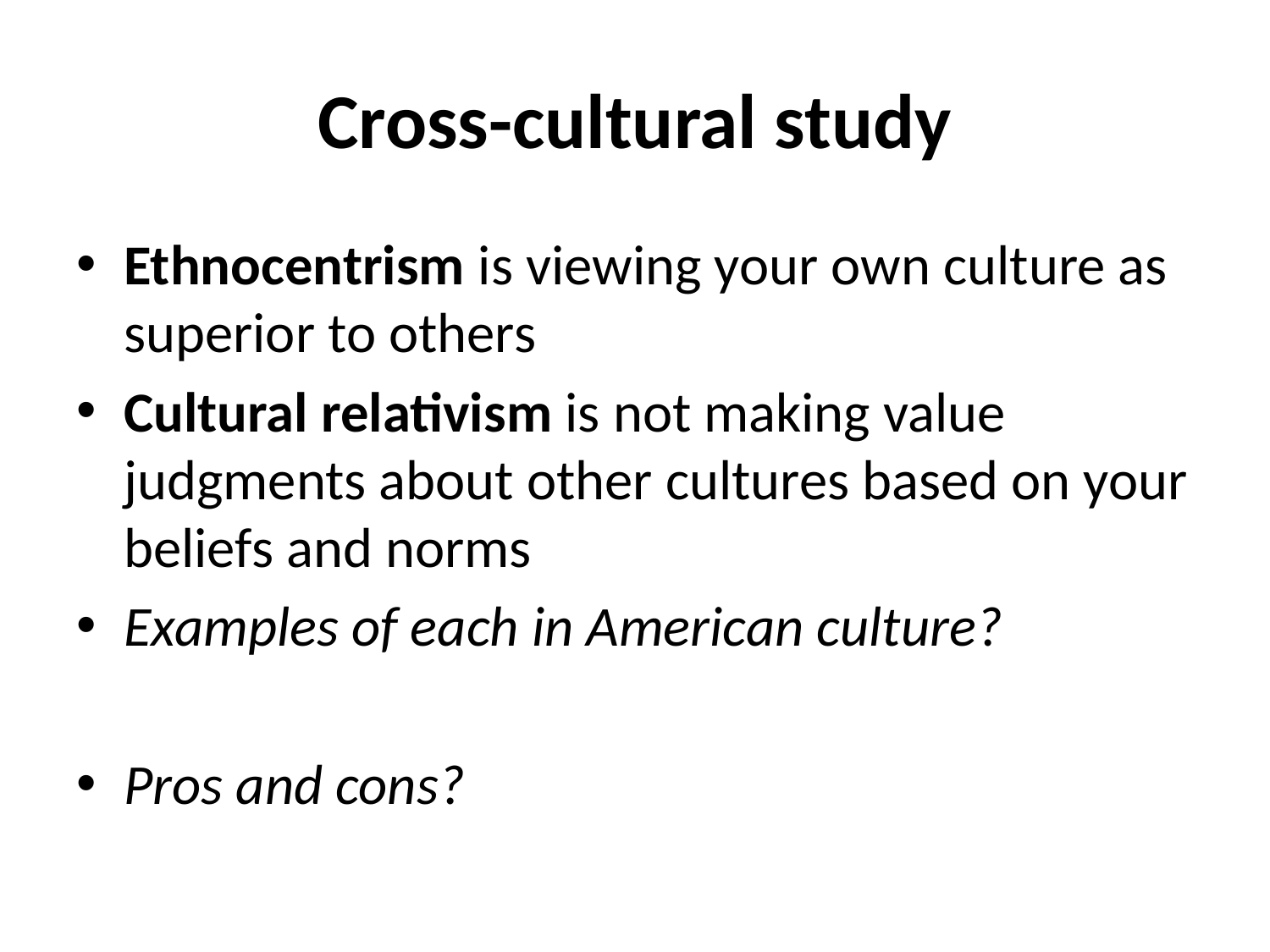

# Cross-cultural study
Ethnocentrism is viewing your own culture as superior to others
Cultural relativism is not making value judgments about other cultures based on your beliefs and norms
Examples of each in American culture?

Pros and cons?